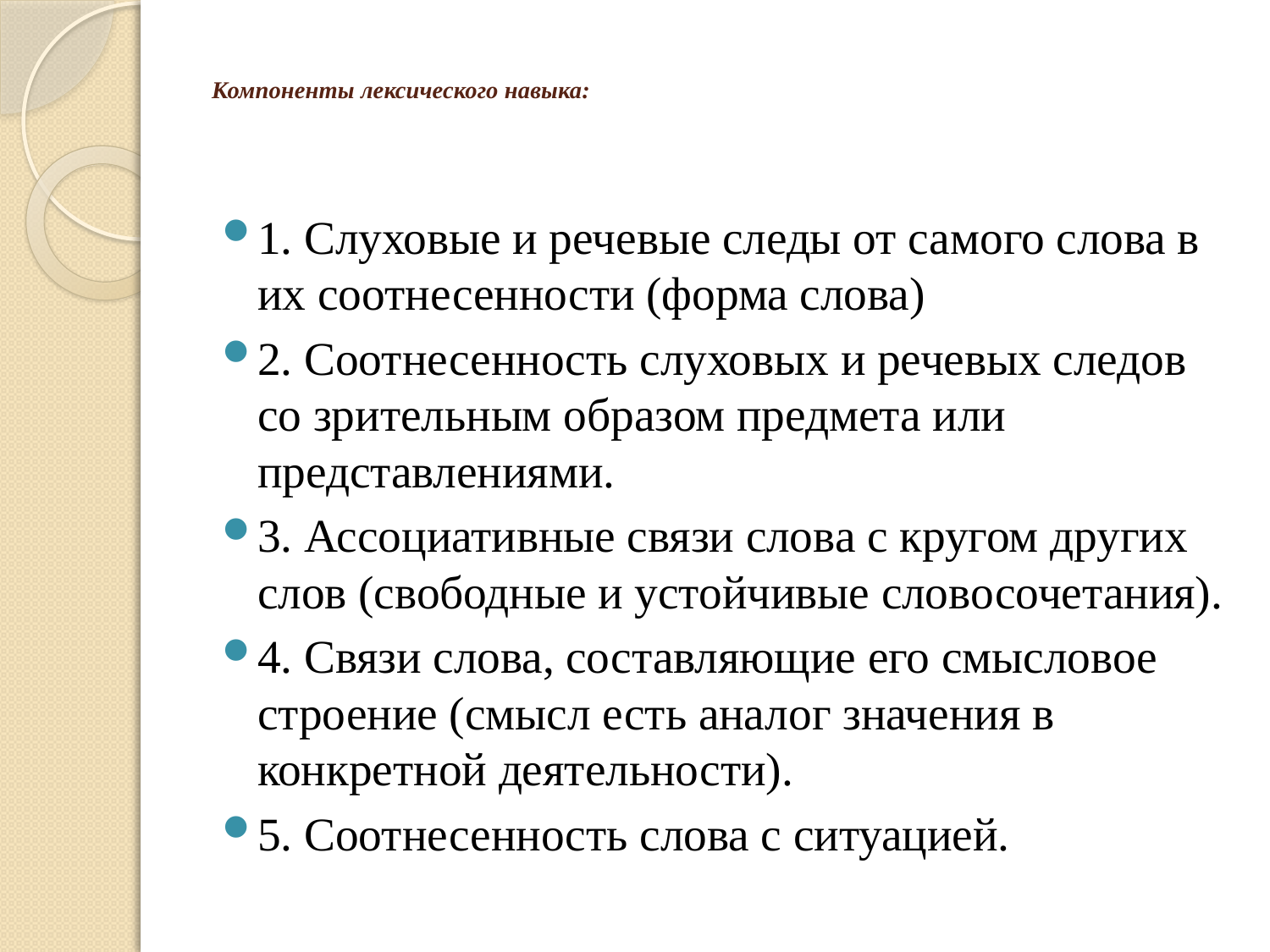

# Компоненты лексического навыка:
1. Слуховые и речевые следы от самого слова в их соотнесенности (форма слова)
2. Соотнесенность слуховых и речевых следов со зрительным образом предмета или представлениями.
3. Ассоциативные связи слова с кругом других слов (свободные и устойчивые словосочетания).
4. Связи слова, составляющие его смысловое строение (смысл есть аналог значения в конкретной деятельности).
5. Соотнесенность слова с ситуацией.